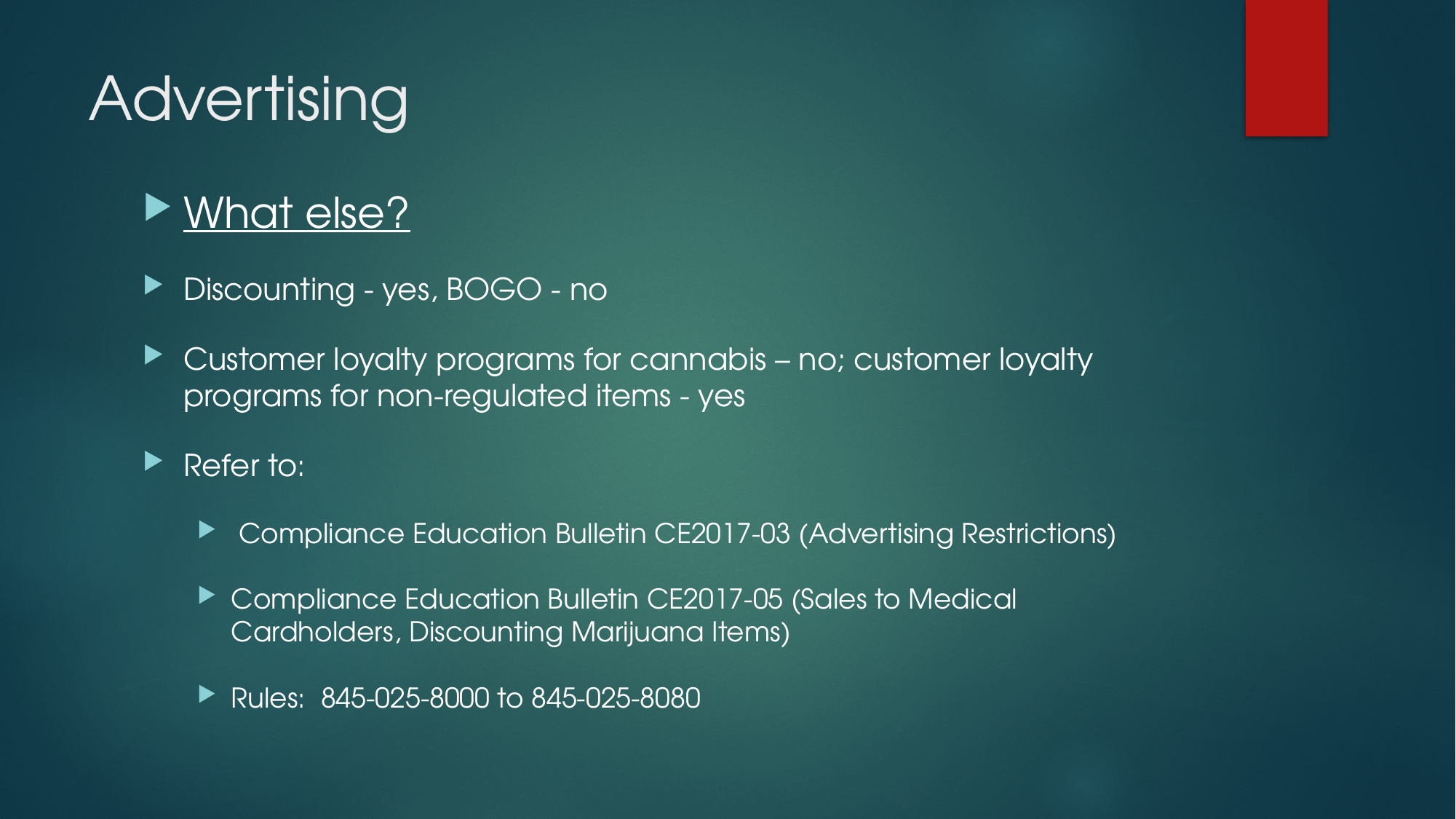

# Advertising
What else?
Discounting - yes, BOGO - no
Customer loyalty programs for cannabis – no; customer loyalty programs for non-regulated items - yes
Refer to:
 Compliance Education Bulletin CE2017-03 (Advertising Restrictions)
Compliance Education Bulletin CE2017-05 (Sales to Medical Cardholders, Discounting Marijuana Items)
Rules:  845-025-8000 to 845-025-8080